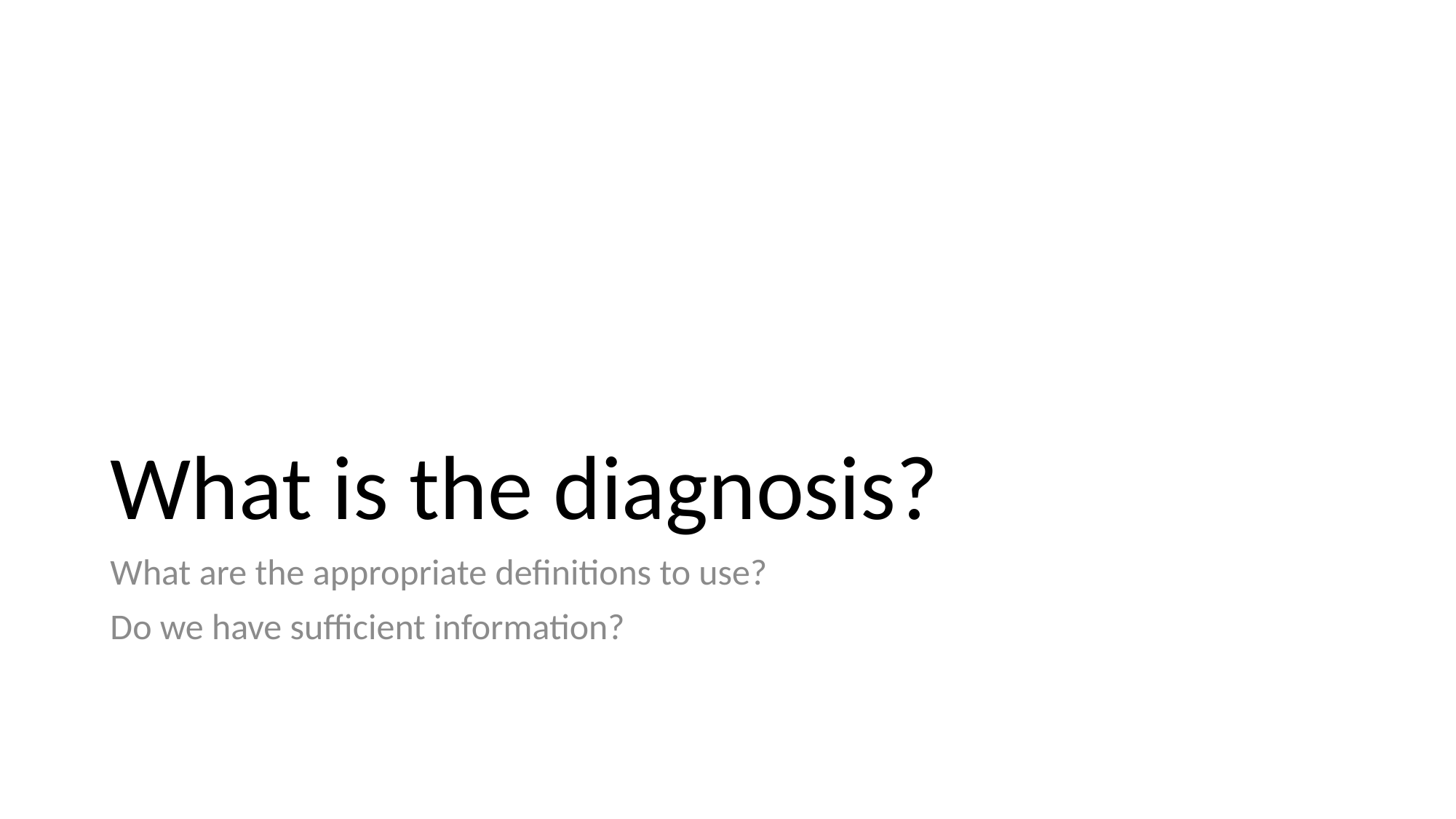

# What is the diagnosis?
What are the appropriate definitions to use?
Do we have sufficient information?